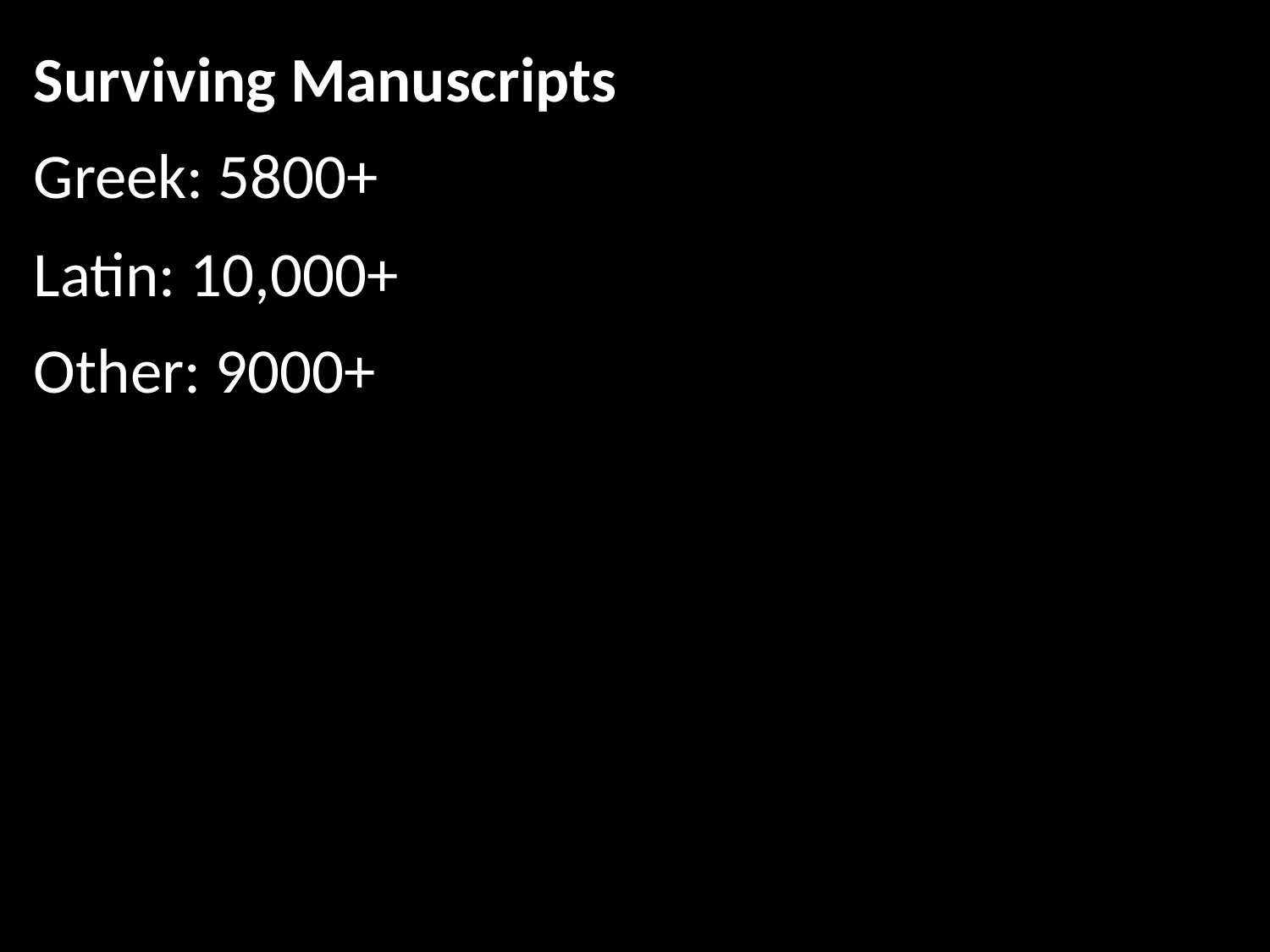

Surviving Manuscripts
Greek: 5800+
Latin: 10,000+
Other: 9000+